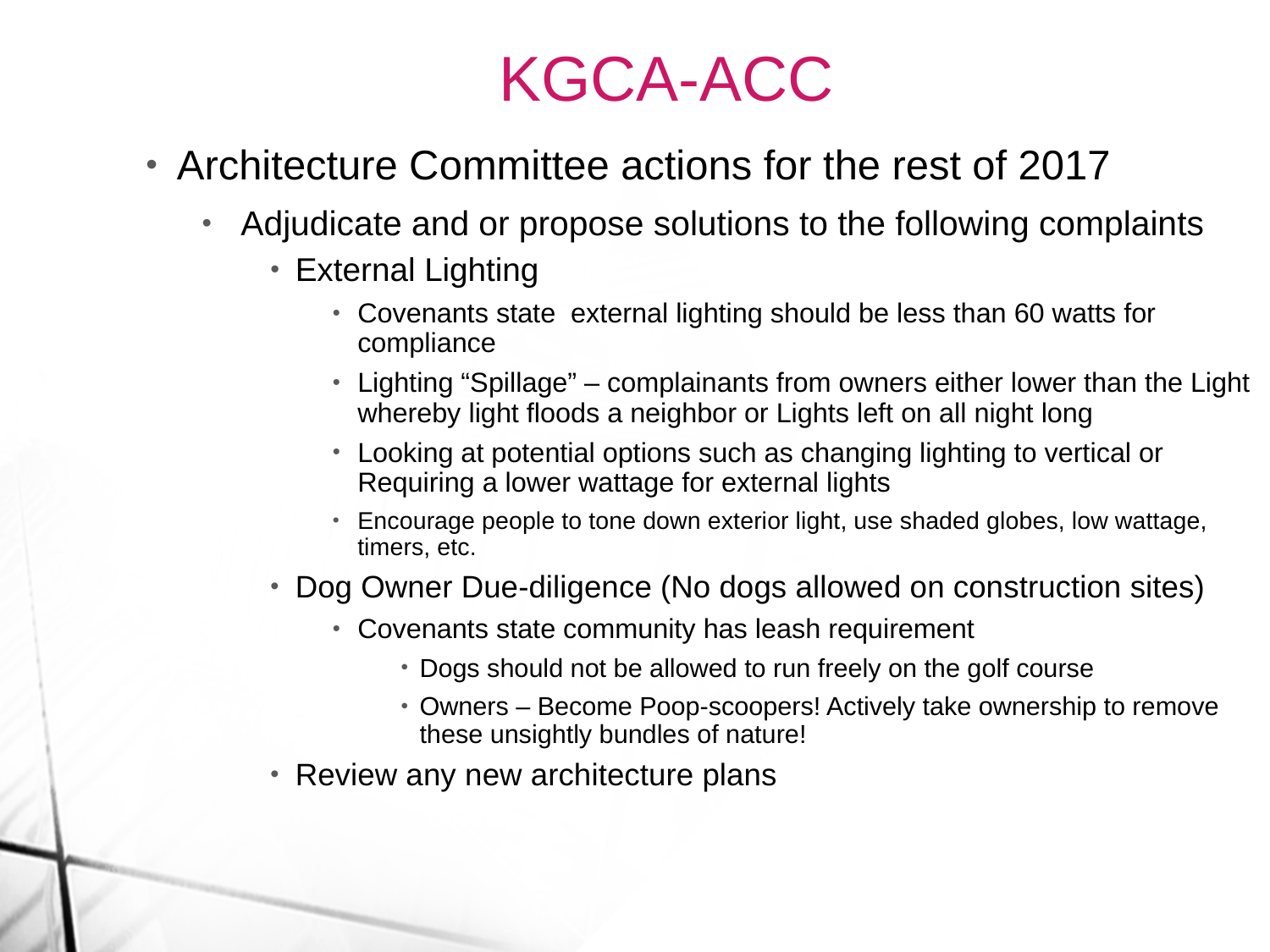

KGCA-ACC
Architecture Committee actions for the rest of 2017
Adjudicate and or propose solutions to the following complaints
External Lighting
Covenants state  external lighting should be less than 60 watts for compliance
Lighting “Spillage” – complainants from owners either lower than the Light whereby light floods a neighbor or Lights left on all night long
Looking at potential options such as changing lighting to vertical or Requiring a lower wattage for external lights
Encourage people to tone down exterior light, use shaded globes, low wattage, timers, etc.
Dog Owner Due-diligence (No dogs allowed on construction sites)
Covenants state community has leash requirement
Dogs should not be allowed to run freely on the golf course
Owners – Become Poop-scoopers! Actively take ownership to remove these unsightly bundles of nature!
Review any new architecture plans